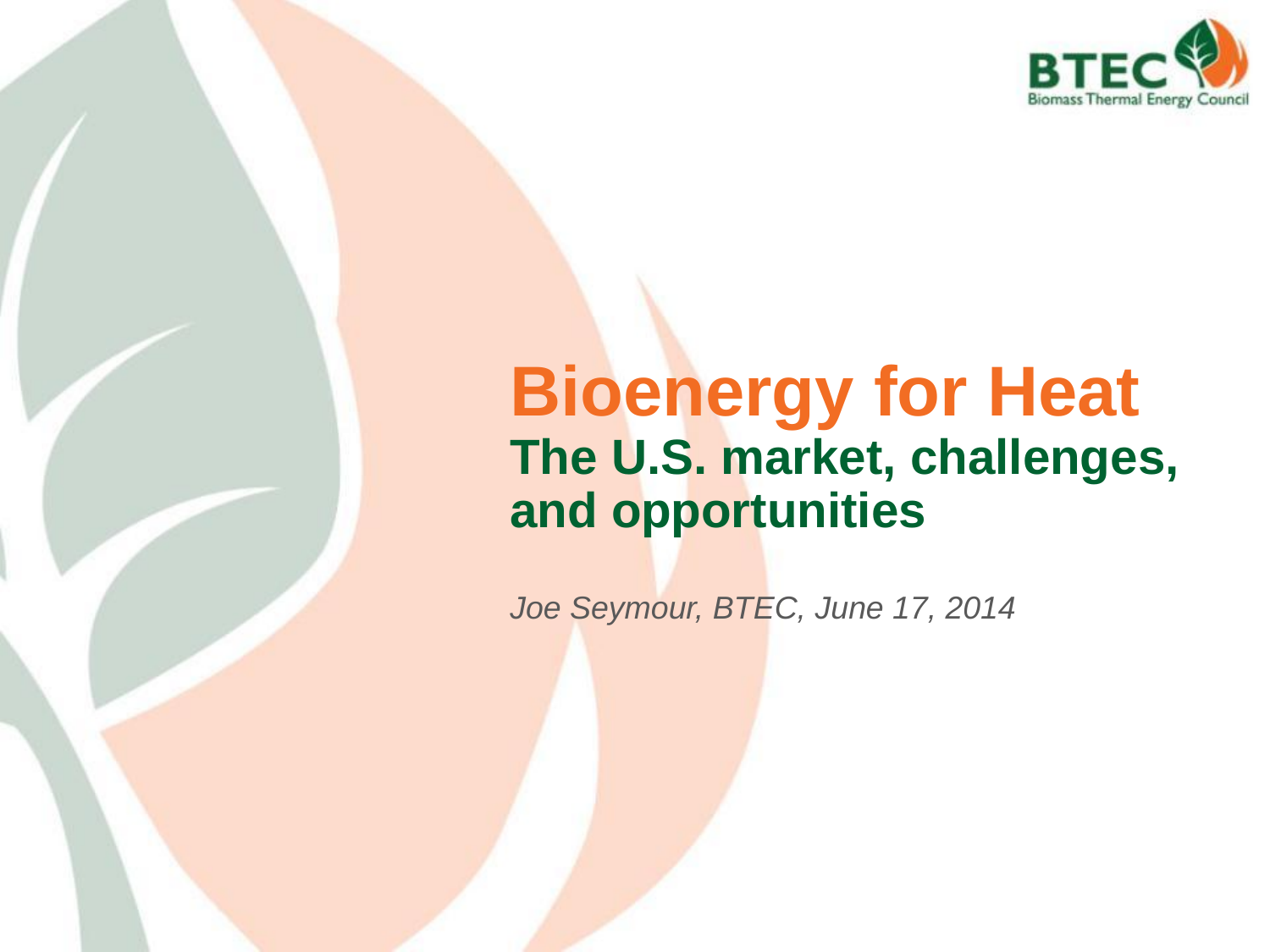

# Bioenergy for Heat The U.S. market, challenges, and opportunities Joe Seymour, BTEC, June 17, 2014